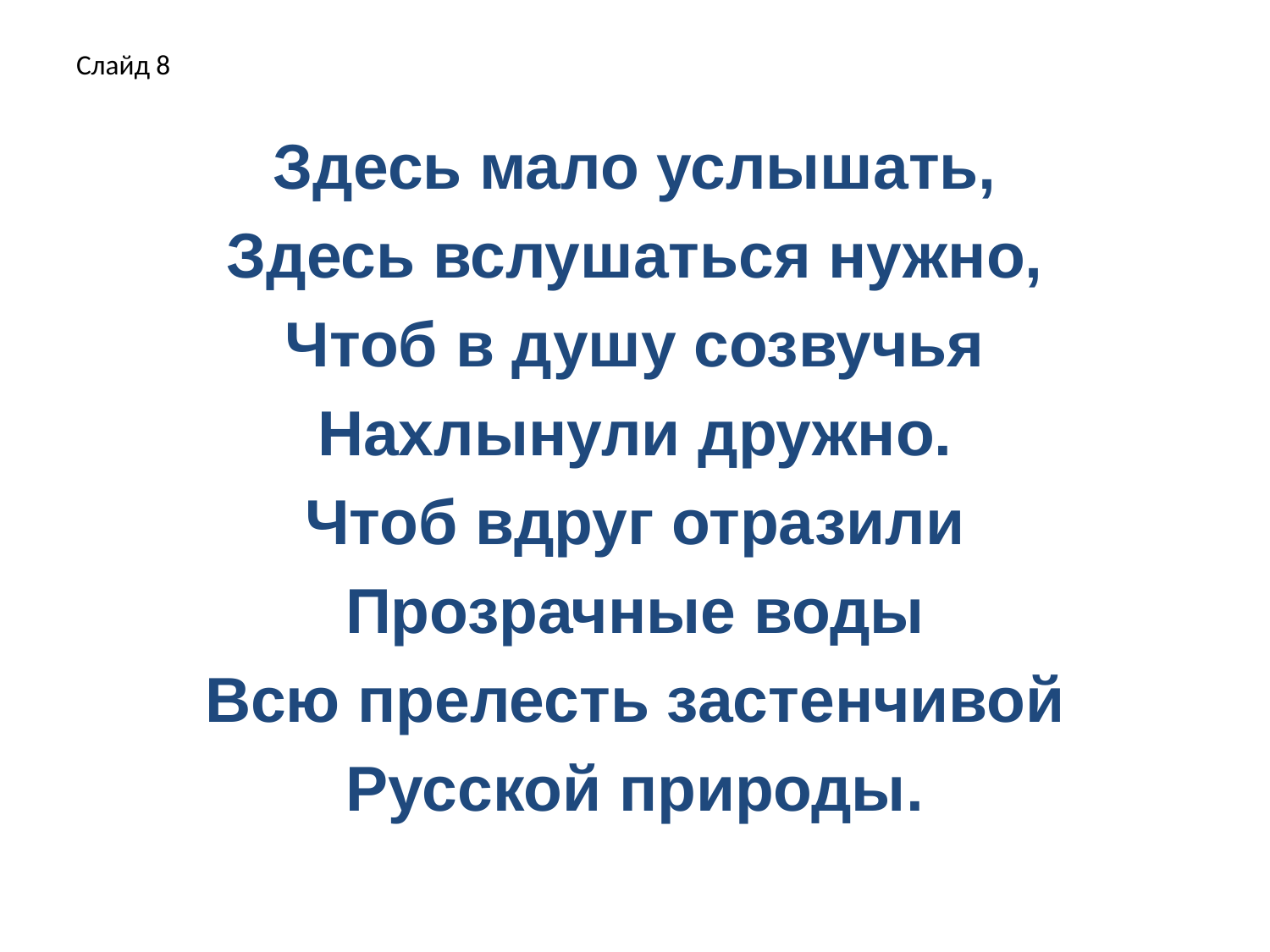

# Слайд 8
Здесь мало услышать,
Здесь вслушаться нужно,
Чтоб в душу созвучья
Нахлынули дружно.
Чтоб вдруг отразили
Прозрачные воды
Всю прелесть застенчивой
Русской природы.